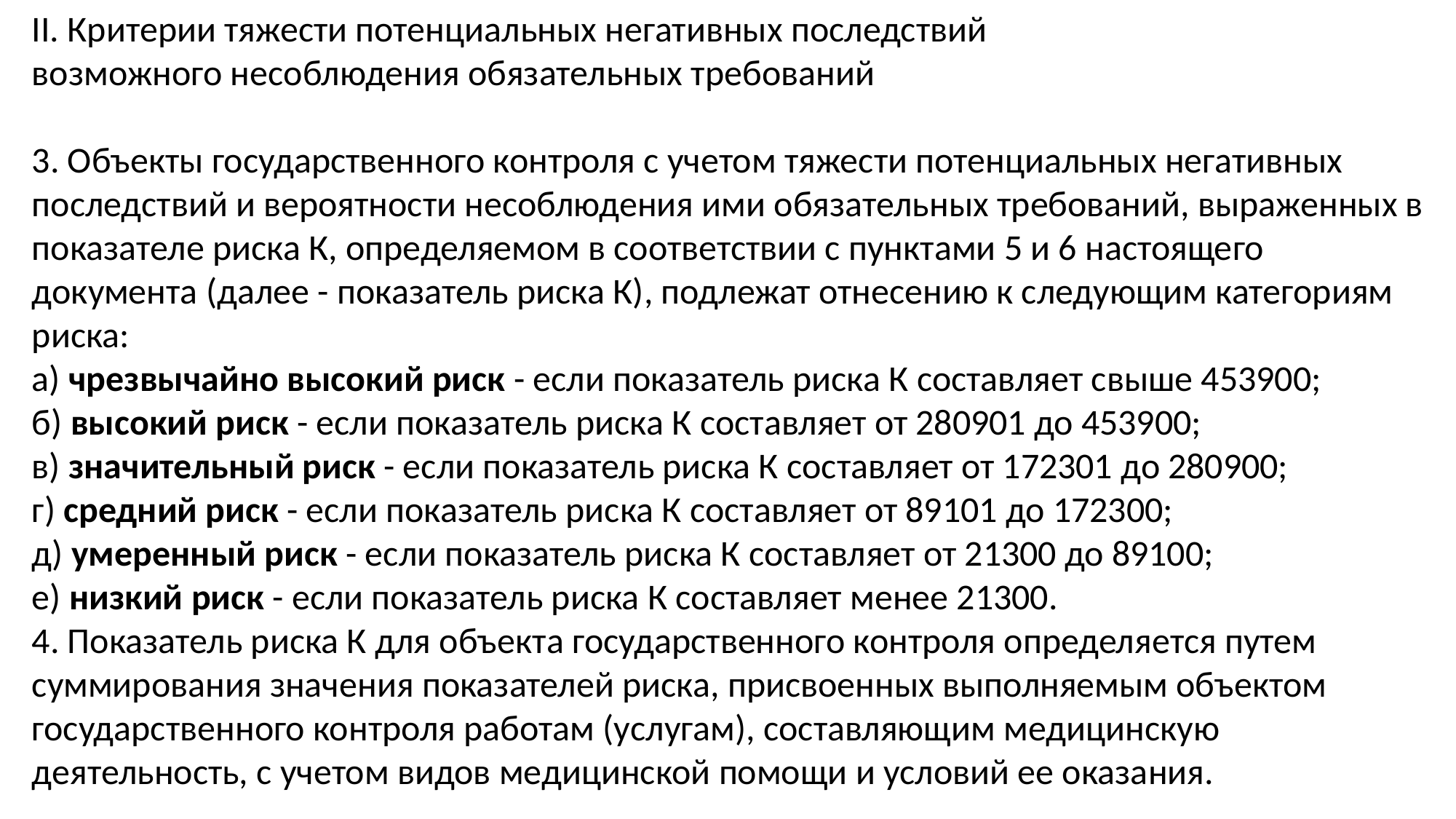

II. Критерии тяжести потенциальных негативных последствий
возможного несоблюдения обязательных требований

3. Объекты государственного контроля с учетом тяжести потенциальных негативных последствий и вероятности несоблюдения ими обязательных требований, выраженных в показателе риска К, определяемом в соответствии с пунктами 5 и 6 настоящего документа (далее - показатель риска К), подлежат отнесению к следующим категориям риска:
а) чрезвычайно высокий риск - если показатель риска К составляет свыше 453900;
б) высокий риск - если показатель риска К составляет от 280901 до 453900;
в) значительный риск - если показатель риска К составляет от 172301 до 280900;
г) средний риск - если показатель риска К составляет от 89101 до 172300;
д) умеренный риск - если показатель риска К составляет от 21300 до 89100;
е) низкий риск - если показатель риска К составляет менее 21300.
4. Показатель риска К для объекта государственного контроля определяется путем суммирования значения показателей риска, присвоенных выполняемым объектом государственного контроля работам (услугам), составляющим медицинскую деятельность, с учетом видов медицинской помощи и условий ее оказания.